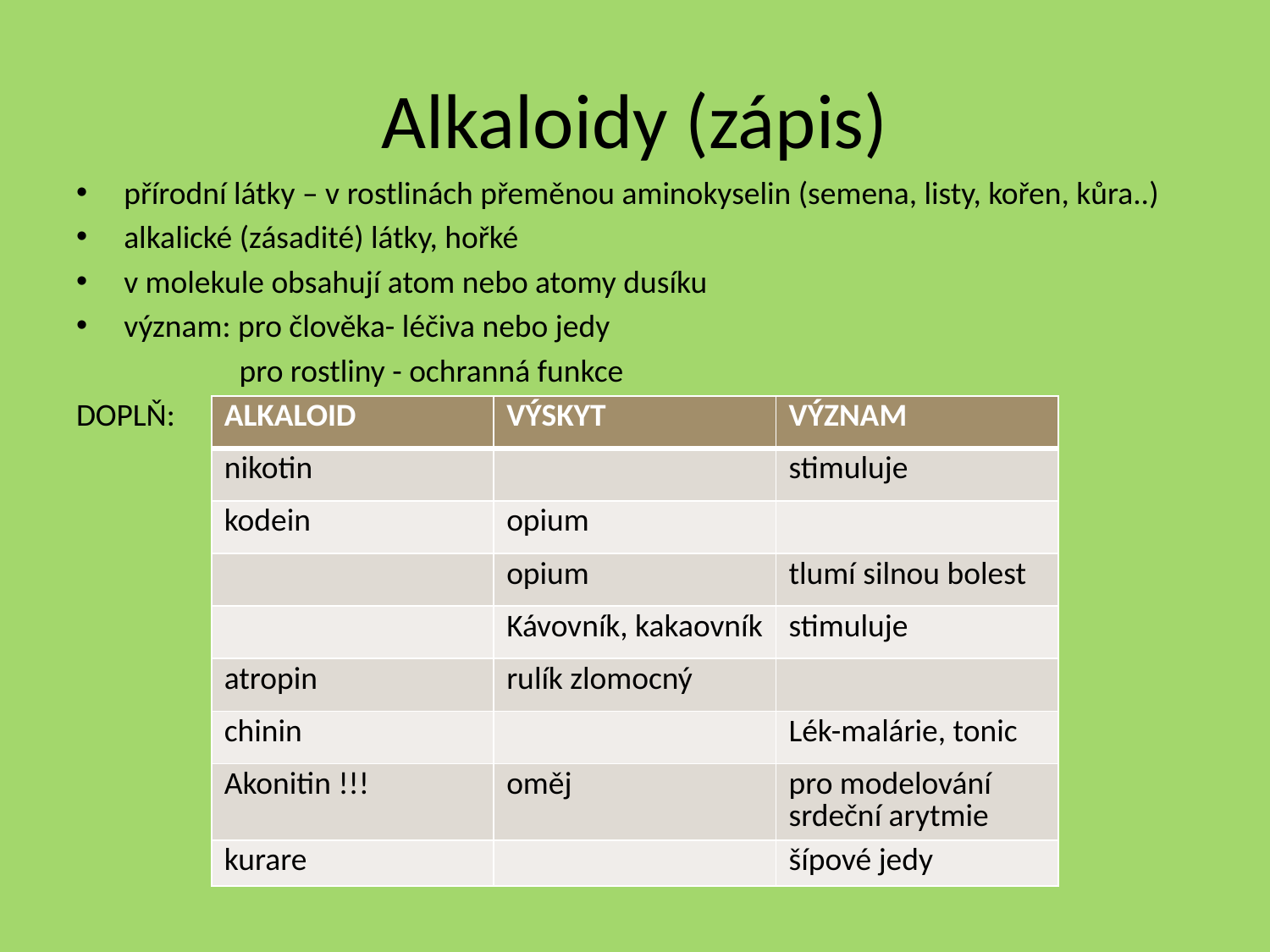

# Alkaloidy (zápis)
přírodní látky – v rostlinách přeměnou aminokyselin (semena, listy, kořen, kůra..)
alkalické (zásadité) látky, hořké
v molekule obsahují atom nebo atomy dusíku
význam: pro člověka- léčiva nebo jedy
	     pro rostliny - ochranná funkce
DOPLŇ:

| ALKALOID | VÝSKYT | VÝZNAM |
| --- | --- | --- |
| nikotin |  | stimuluje |
| kodein | opium |  |
|  | opium | tlumí silnou bolest |
|  | Kávovník, kakaovník | stimuluje |
| atropin | rulík zlomocný |  |
| chinin |  | Lék-malárie, tonic |
| Akonitin !!! | oměj | pro modelování srdeční arytmie |
| kurare |  | šípové jedy |